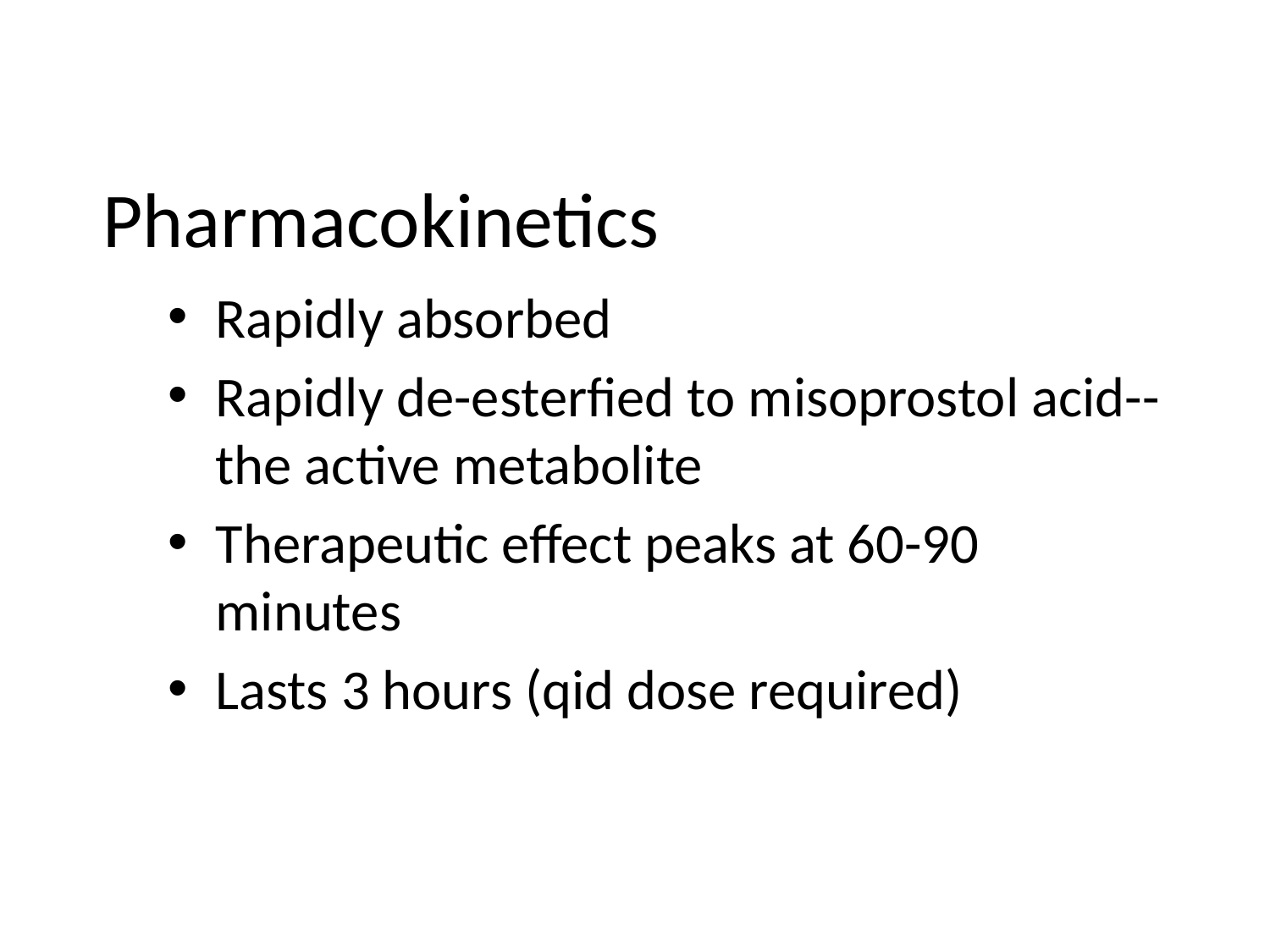

# Pharmacokinetics
Rapidly absorbed
Rapidly de-esterfied to misoprostol acid--the active metabolite
Therapeutic effect peaks at 60-90 minutes
Lasts 3 hours (qid dose required)